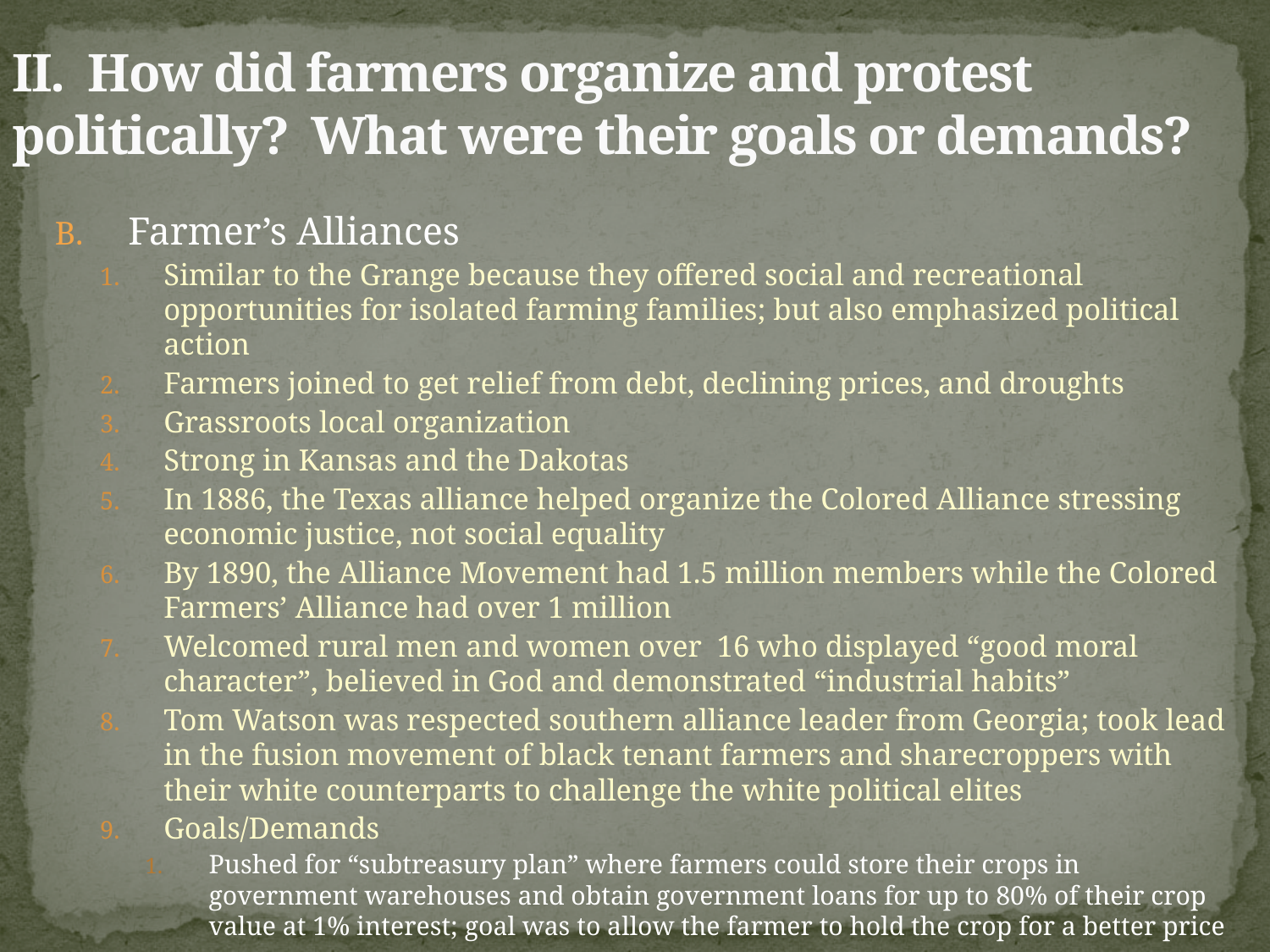

# II.  How did farmers organize and protest politically?  What were their goals or demands?
 Farmer’s Alliances
Similar to the Grange because they offered social and recreational opportunities for isolated farming families; but also emphasized political action
Farmers joined to get relief from debt, declining prices, and droughts
Grassroots local organization
Strong in Kansas and the Dakotas
In 1886, the Texas alliance helped organize the Colored Alliance stressing economic justice, not social equality
By 1890, the Alliance Movement had 1.5 million members while the Colored Farmers’ Alliance had over 1 million
Welcomed rural men and women over  16 who displayed “good moral character”, believed in God and demonstrated “industrial habits”
Tom Watson was respected southern alliance leader from Georgia; took lead in the fusion movement of black tenant farmers and sharecroppers with their white counterparts to challenge the white political elites
Goals/Demands
Pushed for “subtreasury plan” where farmers could store their crops in government warehouses and obtain government loans for up to 80% of their crop value at 1% interest; goal was to allow the farmer to hold the crop for a better price